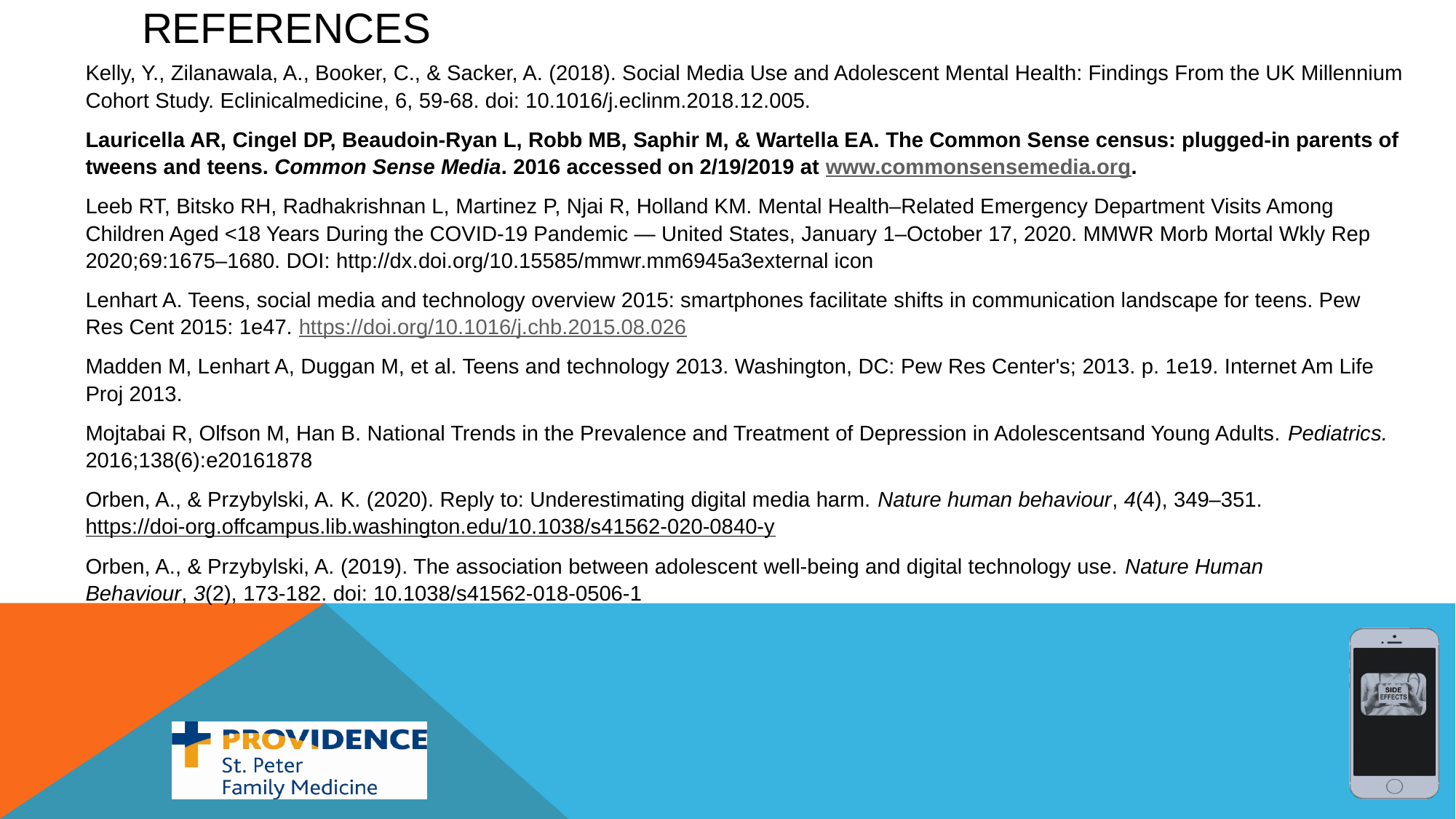

# references
Kelly, Y., Zilanawala, A., Booker, C., & Sacker, A. (2018). Social Media Use and Adolescent Mental Health: Findings From the UK Millennium Cohort Study. Eclinicalmedicine, 6, 59-68. doi: 10.1016/j.eclinm.2018.12.005.
Lauricella AR, Cingel DP, Beaudoin-Ryan L, Robb MB, Saphir M, & Wartella EA. The Common Sense census: plugged-in parents of tweens and teens. Common Sense Media. 2016 accessed on 2/19/2019 at www.commonsensemedia.org.
Leeb RT, Bitsko RH, Radhakrishnan L, Martinez P, Njai R, Holland KM. Mental Health–Related Emergency Department Visits Among Children Aged <18 Years During the COVID-19 Pandemic — United States, January 1–October 17, 2020. MMWR Morb Mortal Wkly Rep 2020;69:1675–1680. DOI: http://dx.doi.org/10.15585/mmwr.mm6945a3external icon
Lenhart A. Teens, social media and technology overview 2015: smartphones facilitate shifts in communication landscape for teens. Pew Res Cent 2015: 1e47. https://doi.org/10.1016/j.chb.2015.08.026
Madden M, Lenhart A, Duggan M, et al. Teens and technology 2013. Washington, DC: Pew Res Center's; 2013. p. 1e19. Internet Am Life Proj 2013.
Mojtabai R, Olfson M, Han B. National Trends in the Prevalence and Treatment of Depression in Adolescentsand Young Adults. Pediatrics. 2016;138(6):e20161878
Orben, A., & Przybylski, A. K. (2020). Reply to: Underestimating digital media harm. Nature human behaviour, 4(4), 349–351. https://doi-org.offcampus.lib.washington.edu/10.1038/s41562-020-0840-y
Orben, A., & Przybylski, A. (2019). The association between adolescent well-being and digital technology use. Nature Human Behaviour, 3(2), 173-182. doi: 10.1038/s41562-018-0506-1